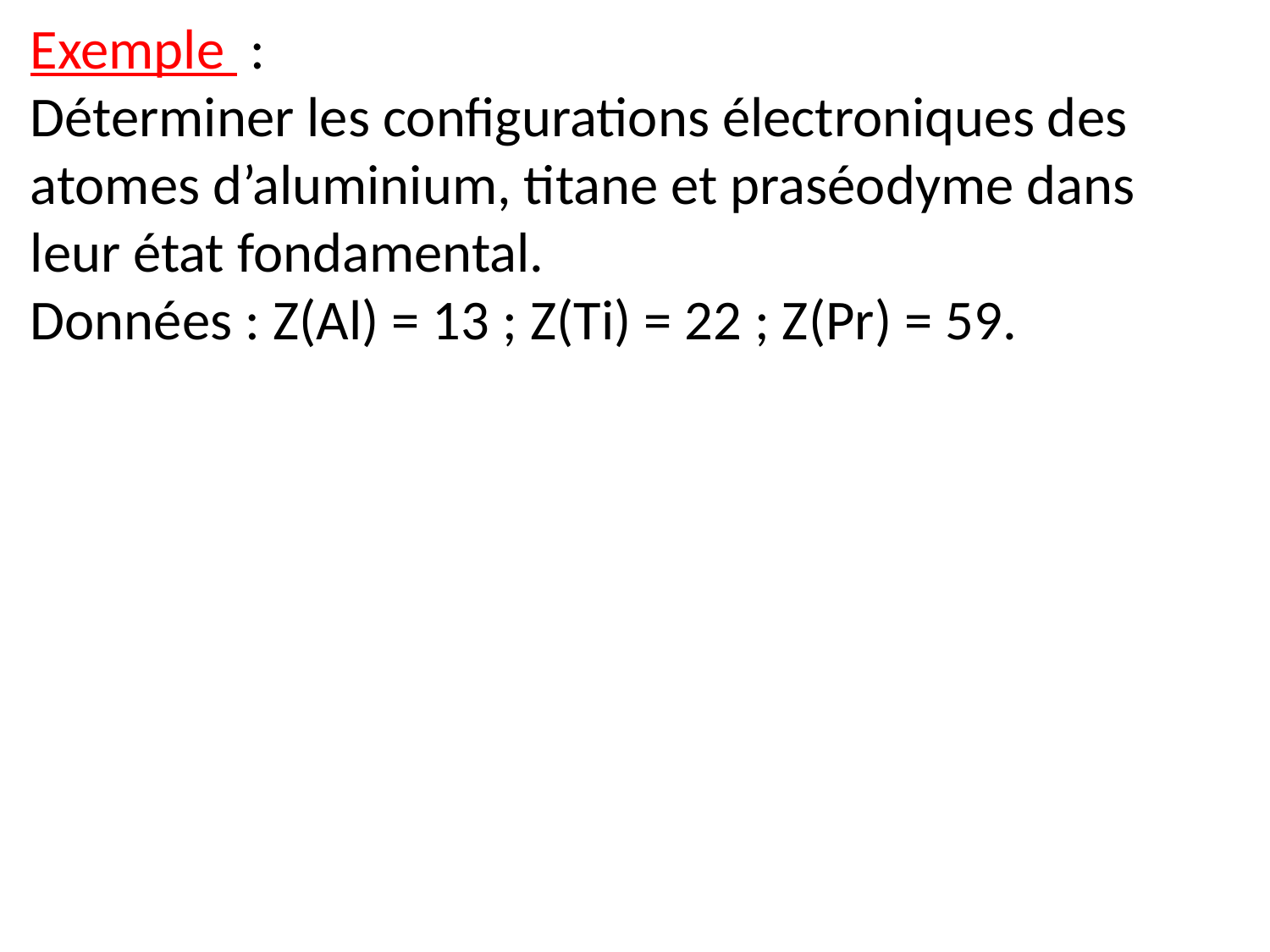

Exemple  :
Déterminer les configurations électroniques des atomes d’aluminium, titane et praséodyme dans leur état fondamental.
Données : Z(Al) = 13 ; Z(Ti) = 22 ; Z(Pr) = 59.